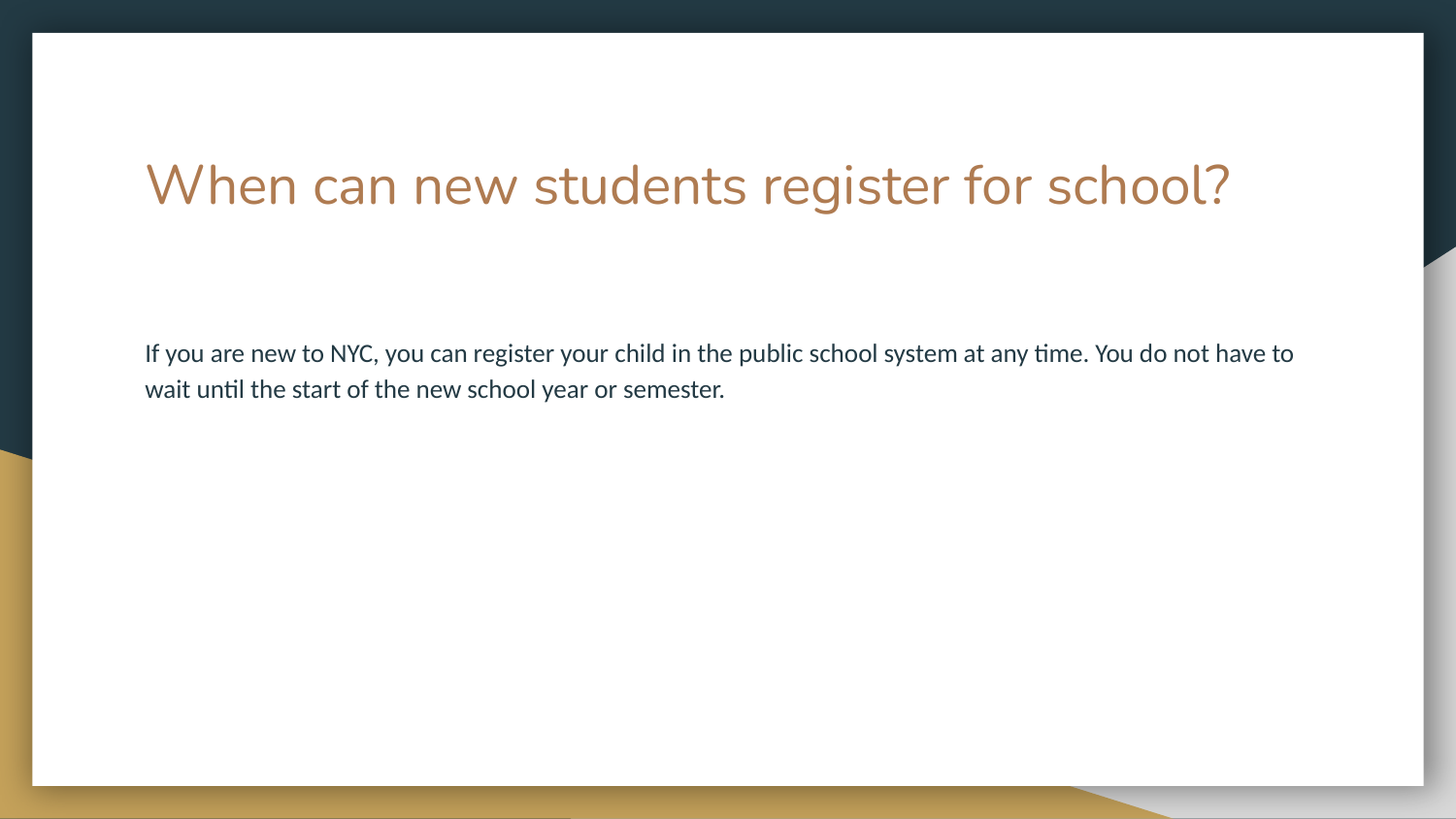

# When can new students register for school?
If you are new to NYC, you can register your child in the public school system at any time. You do not have to wait until the start of the new school year or semester.